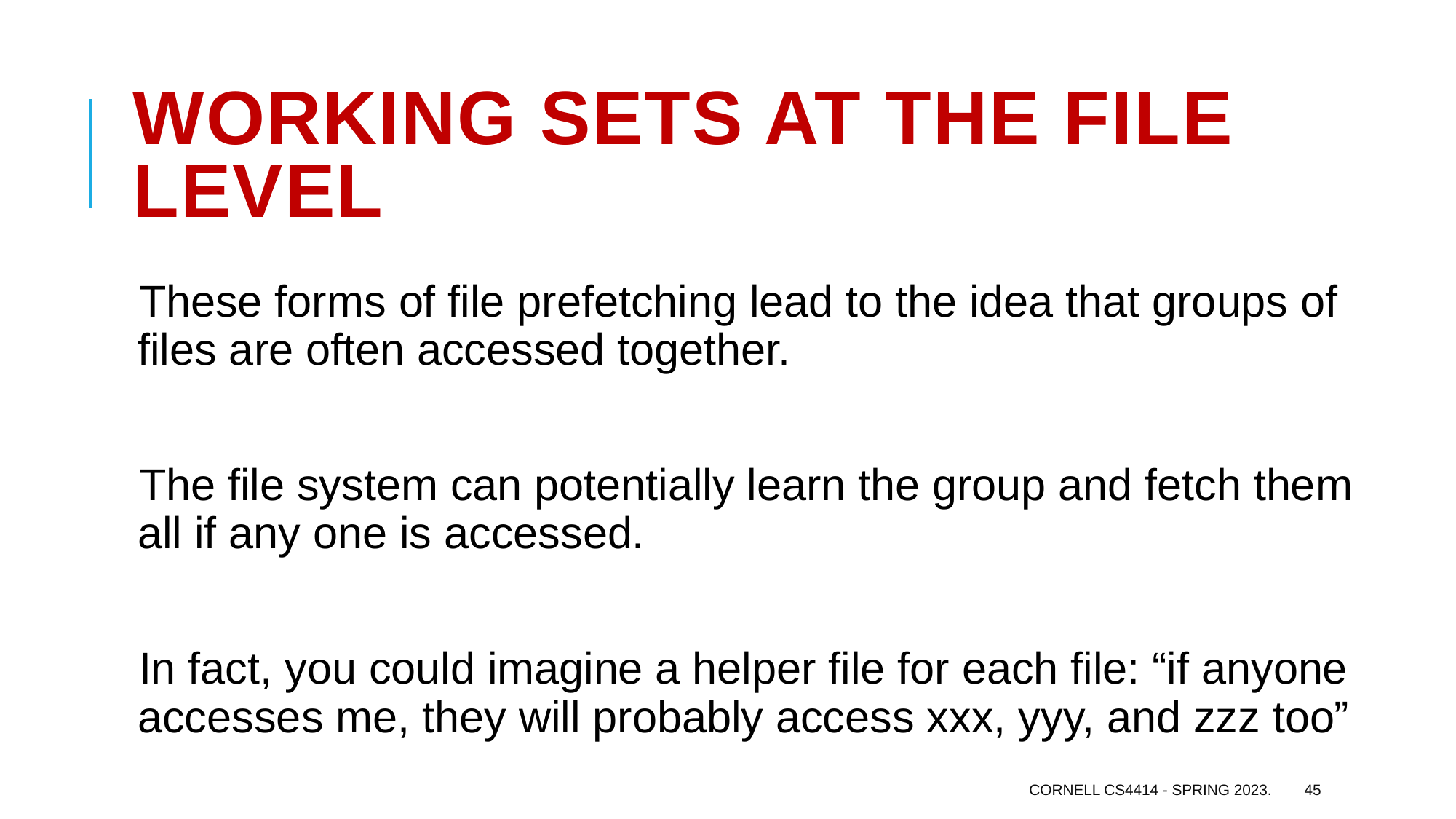

# Working sets at the file level
These forms of file prefetching lead to the idea that groups of files are often accessed together.

The file system can potentially learn the group and fetch them all if any one is accessed.

In fact, you could imagine a helper file for each file: “if anyone accesses me, they will probably access xxx, yyy, and zzz too”
Cornell CS4414 - Spring 2023.
45